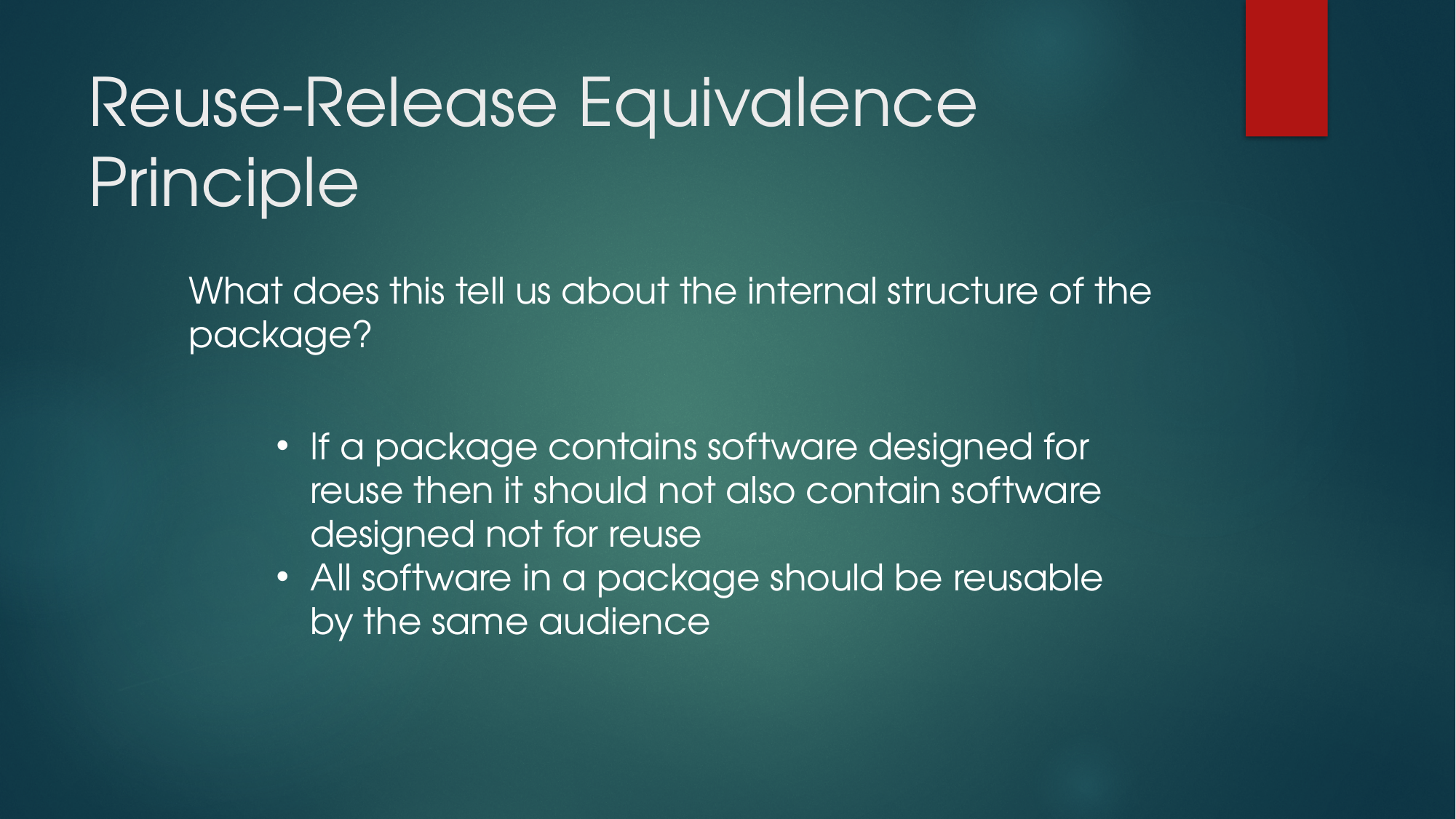

# Reuse-Release Equivalence Principle
What does this tell us about the internal structure of the package?
If a package contains software designed for reuse then it should not also contain software designed not for reuse
All software in a package should be reusable by the same audience